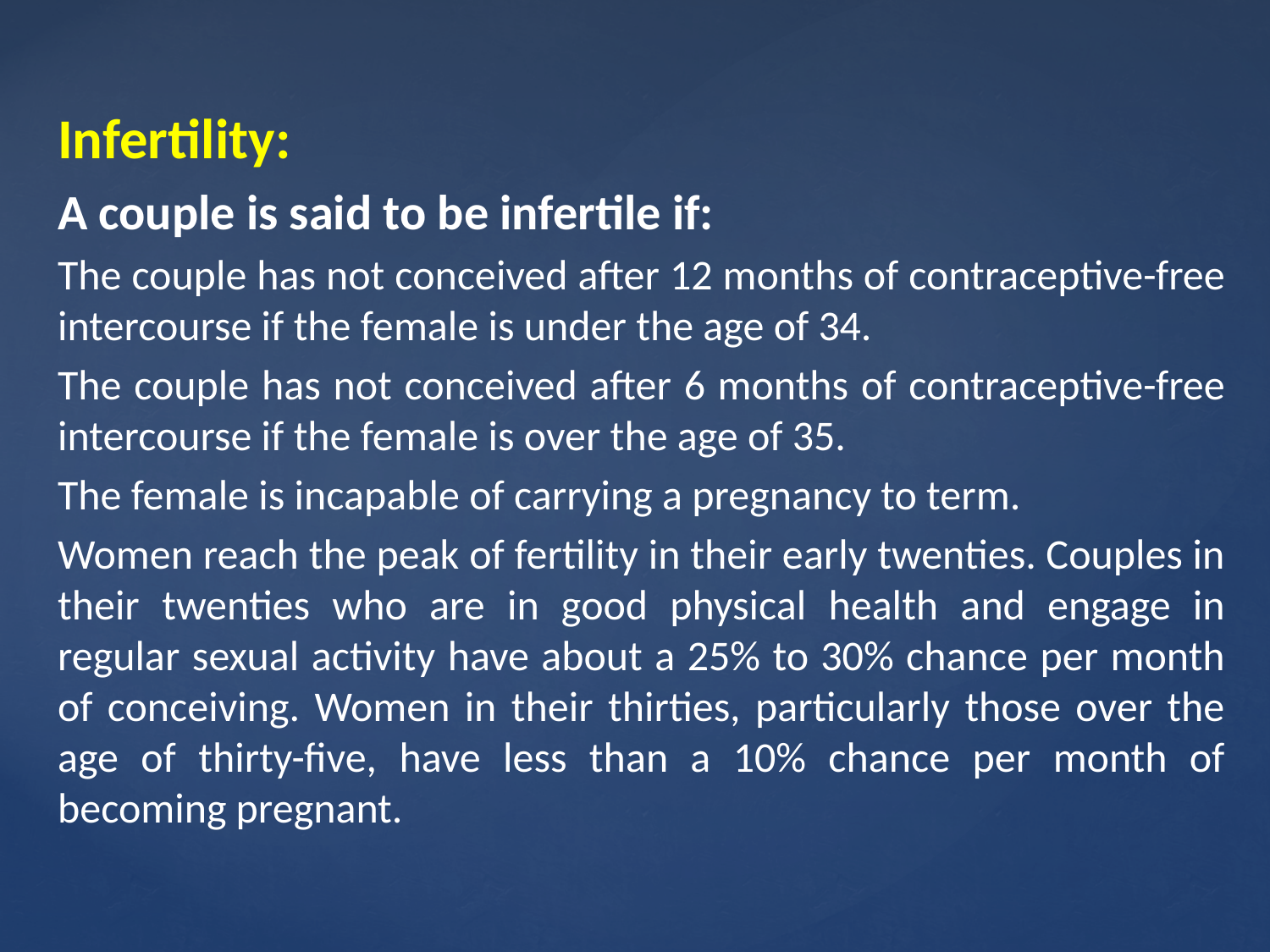

Infertility:
A couple is said to be infertile if:
The couple has not conceived after 12 months of contraceptive-free intercourse if the female is under the age of 34.
The couple has not conceived after 6 months of contraceptive-free intercourse if the female is over the age of 35.
The female is incapable of carrying a pregnancy to term.
Women reach the peak of fertility in their early twenties. Couples in their twenties who are in good physical health and engage in regular sexual activity have about a 25% to 30% chance per month of conceiving. Women in their thirties, particularly those over the age of thirty-five, have less than a 10% chance per month of becoming pregnant.

#